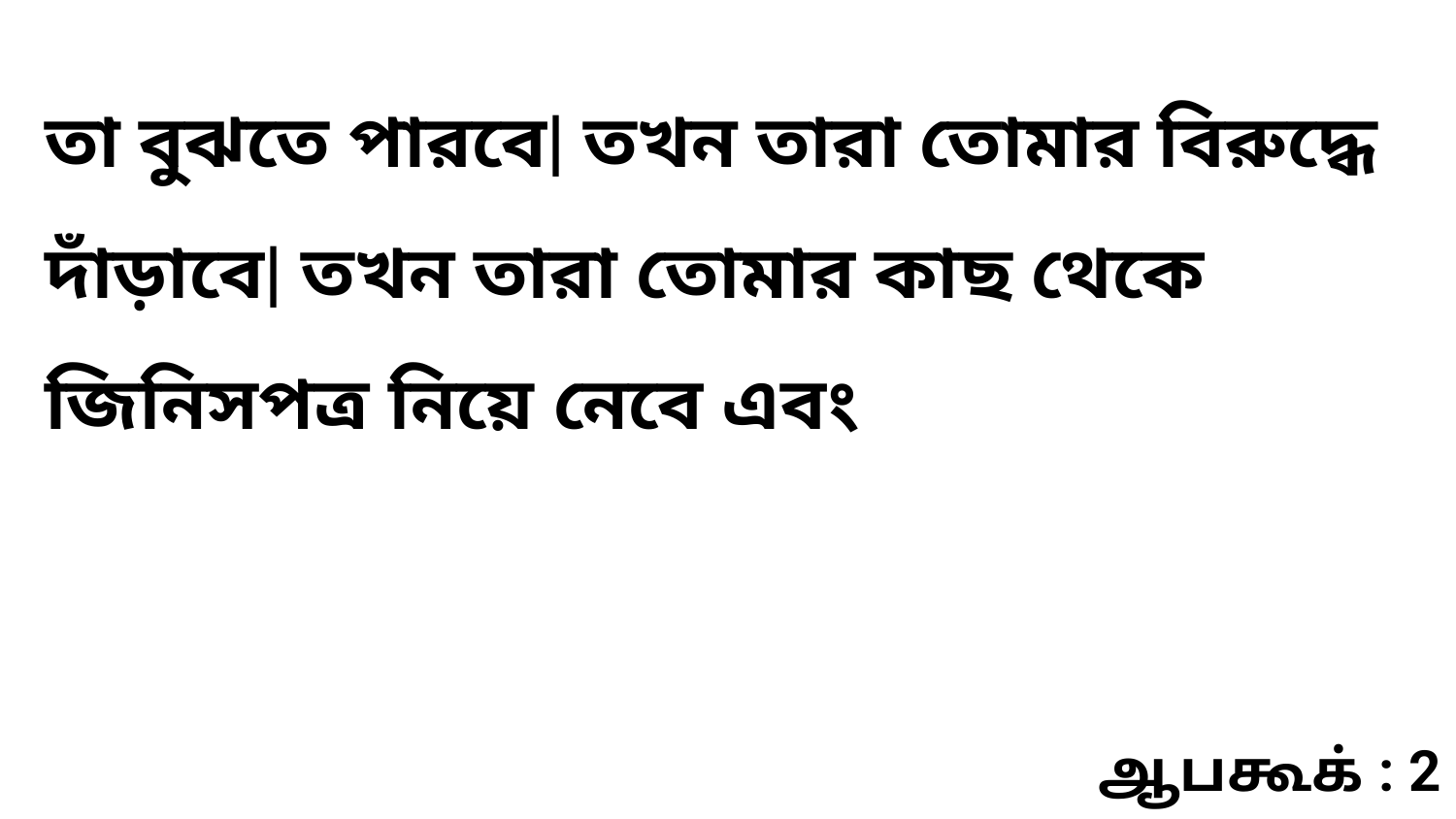

তা বুঝতে পারবে| তখন তারা তোমার বিরুদ্ধে দাঁড়াবে| তখন তারা তোমার কাছ থেকে জিনিসপত্র নিয়ে নেবে এবং
ஆபகூக் : 2